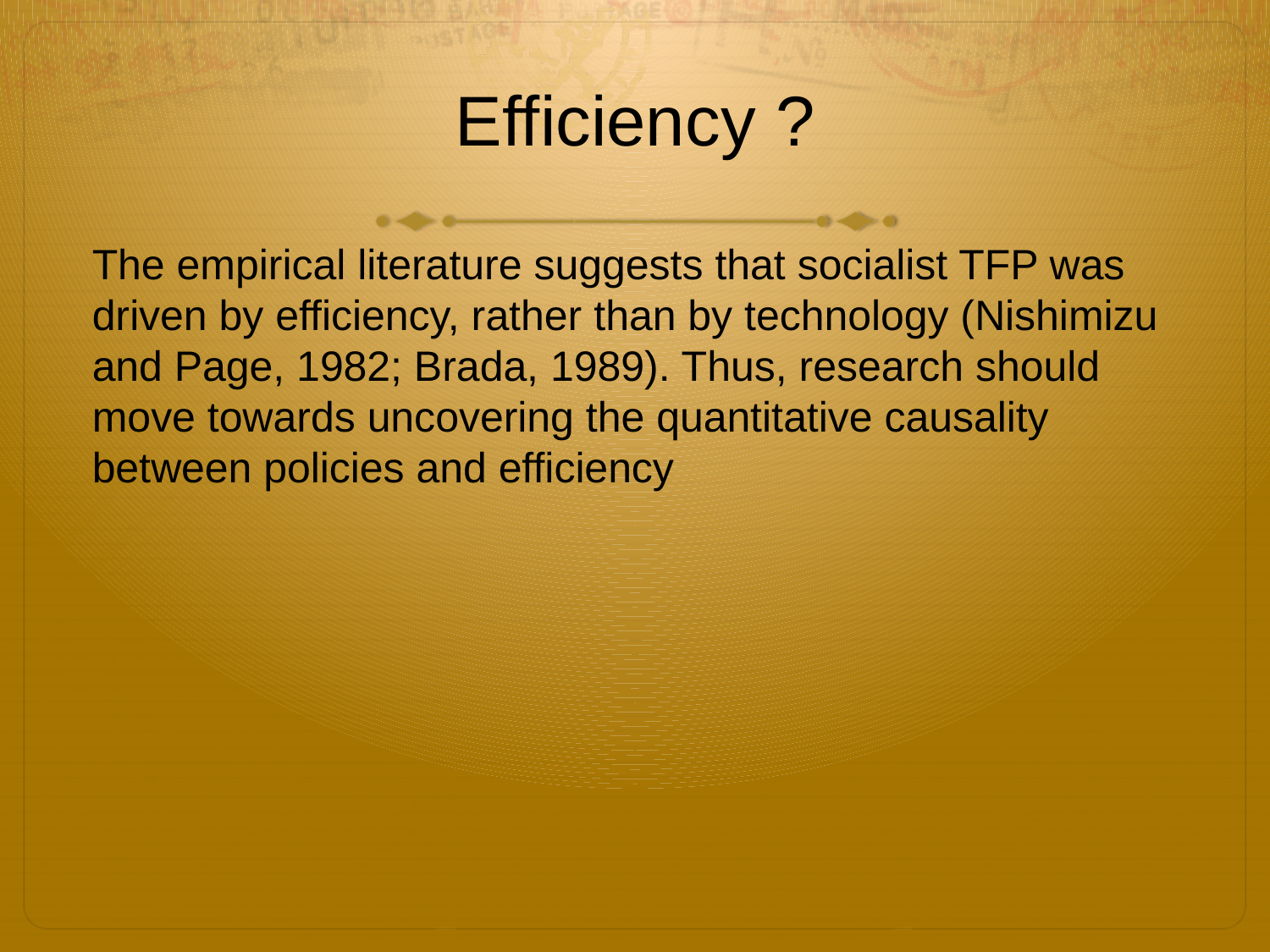

# Efficiency ?
The empirical literature suggests that socialist TFP was driven by efficiency, rather than by technology (Nishimizu and Page, 1982; Brada, 1989). Thus, research should move towards uncovering the quantitative causality between policies and efficiency